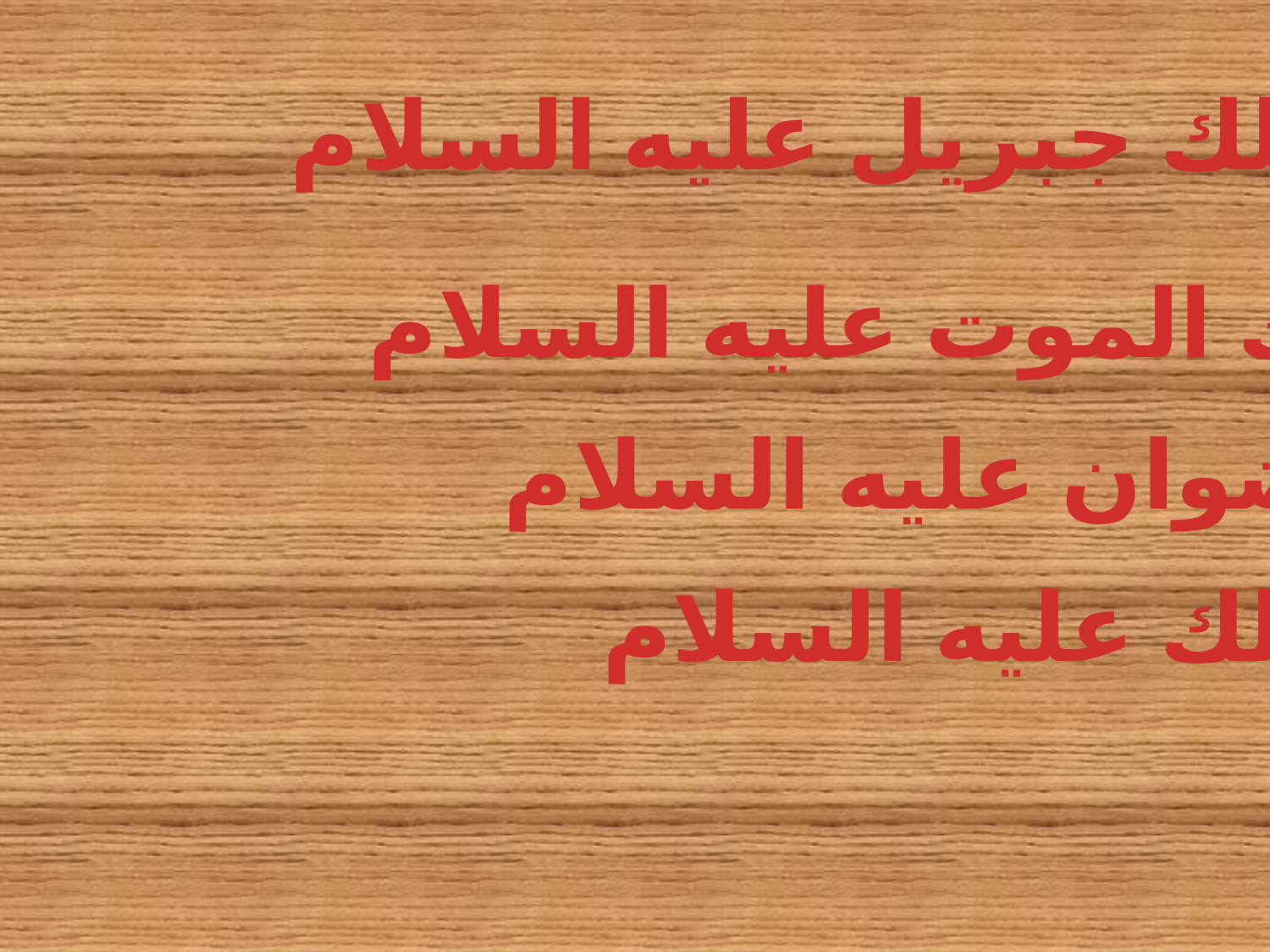

#
الملك جبريل عليه السلام
ملك الموت عليه السلام
رضوان عليه السلام
مالك عليه السلام